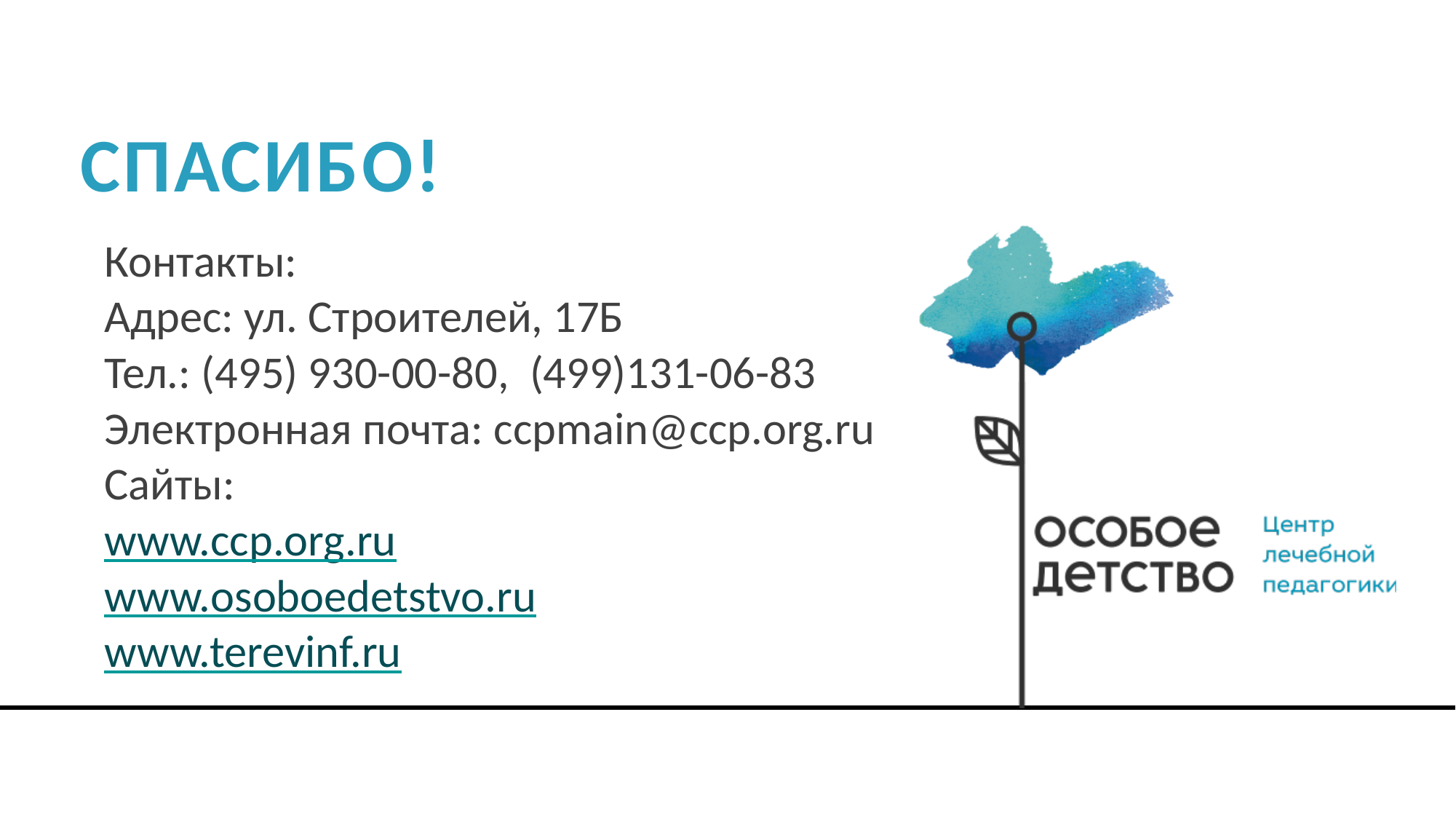

# Спасибо!
Контакты:
Адрес: ул. Строителей, 17Б
Тел.: (495) 930-00-80,  (499)131-06-83
Электронная почта: ccpmain@ccp.org.ru
Сайты:
www.ccp.org.ru
www.osoboedetstvo.ru
www.terevinf.ru